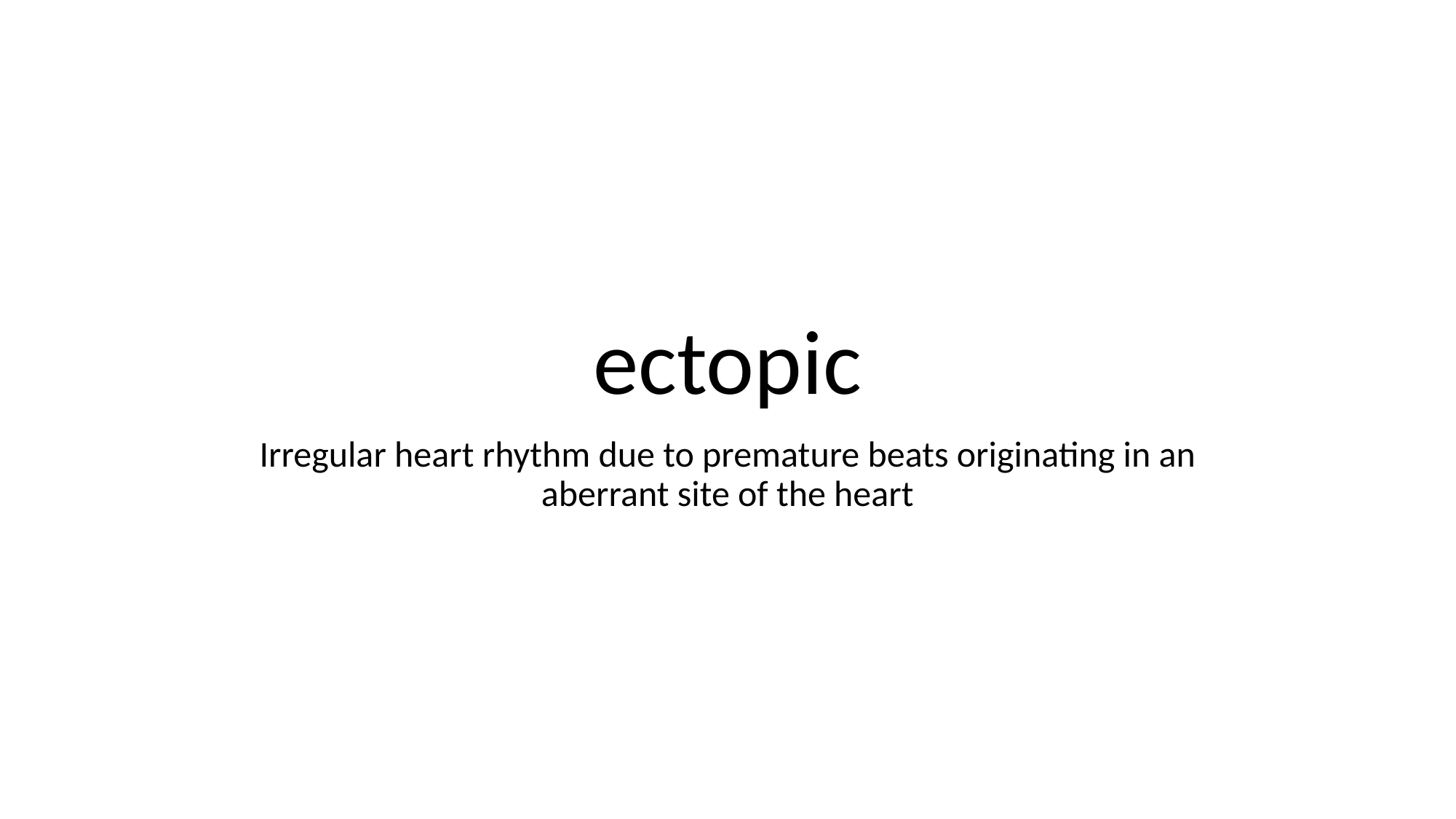

# ectopic
Irregular heart rhythm due to premature beats originating in an aberrant site of the heart